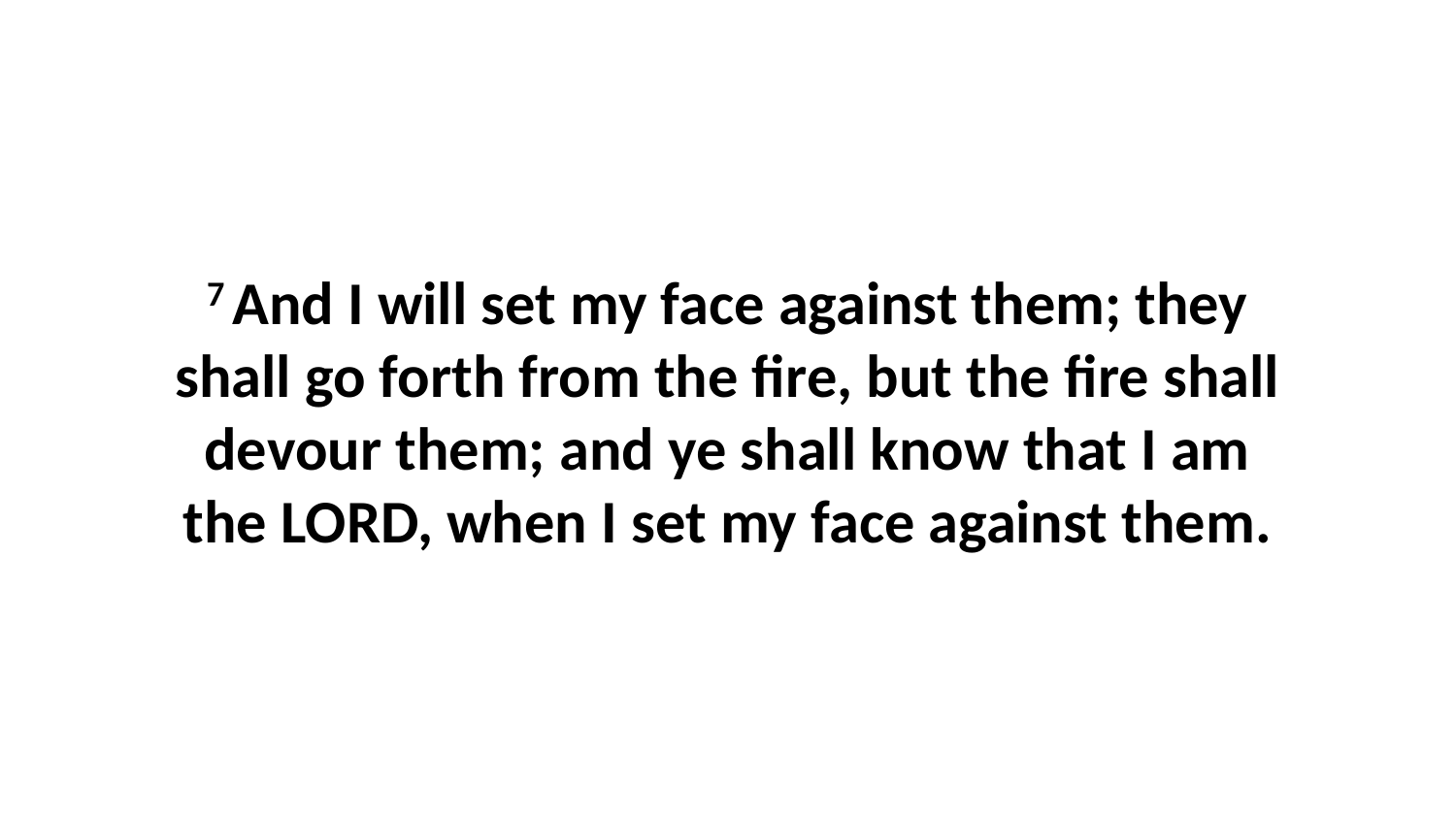

7 And I will set my face against them; they shall go forth from the fire, but the fire shall devour them; and ye shall know that I am the LORD, when I set my face against them.